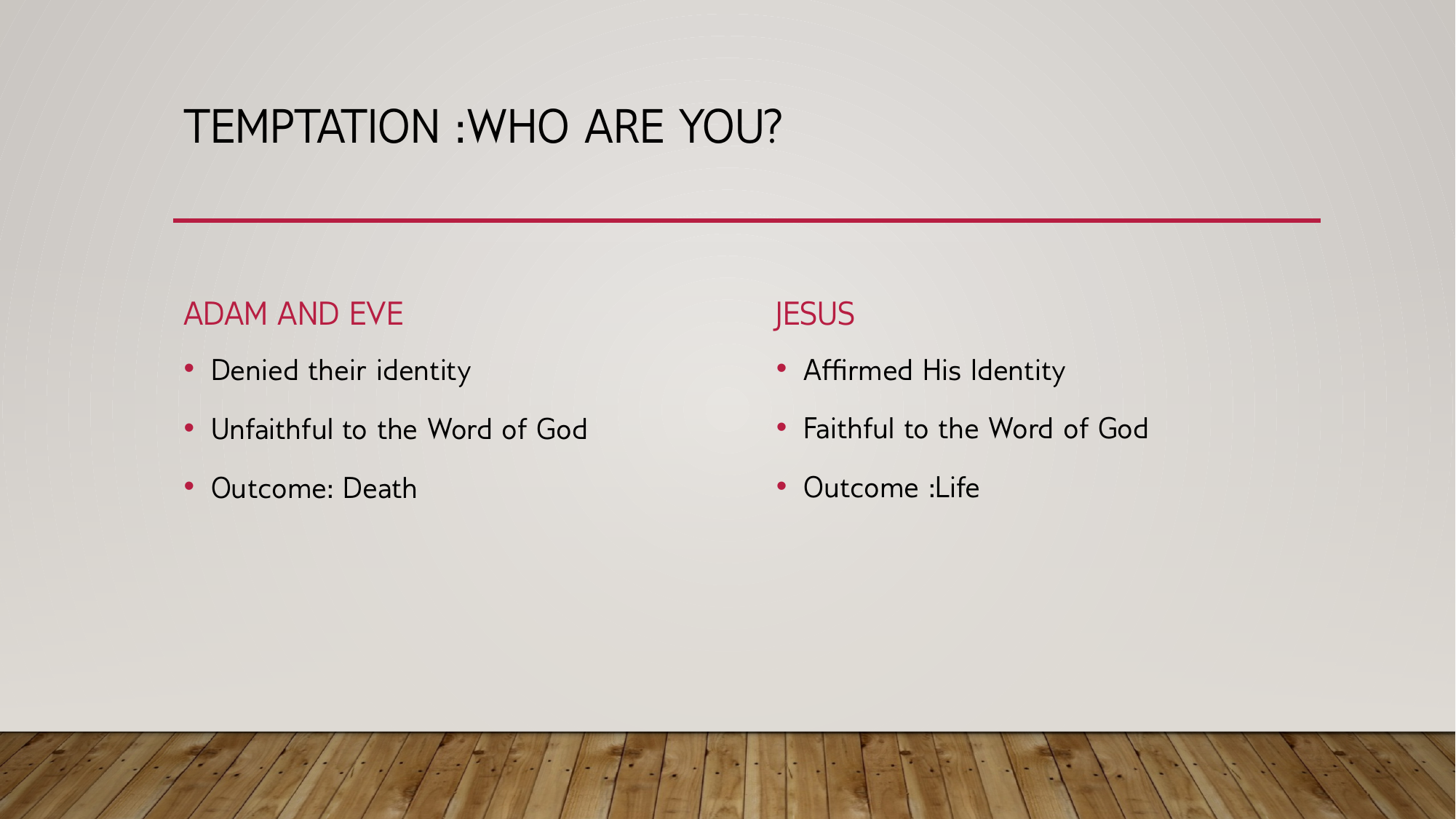

# Temptation :Who are you?
Adam and eve
Jesus
Affirmed His Identity
Faithful to the Word of God
Outcome :Life
Denied their identity
Unfaithful to the Word of God
Outcome: Death